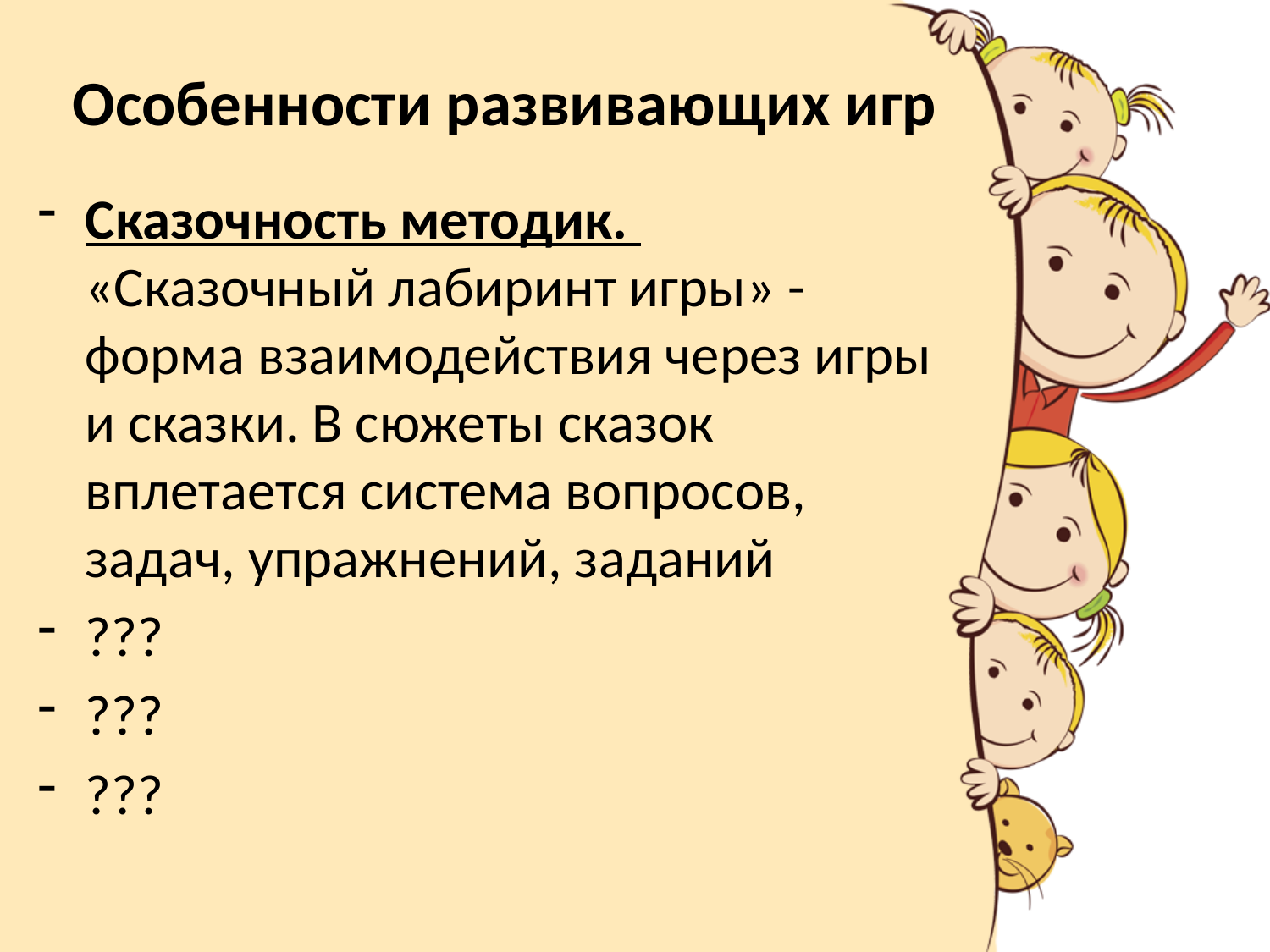

# Особенности развивающих игр
Сказочность методик.  «Сказочный лабиринт игры» - форма взаимодействия через игры и сказки. В сюжеты сказок вплетается система вопросов, задач, упражнений, заданий
???
???
???